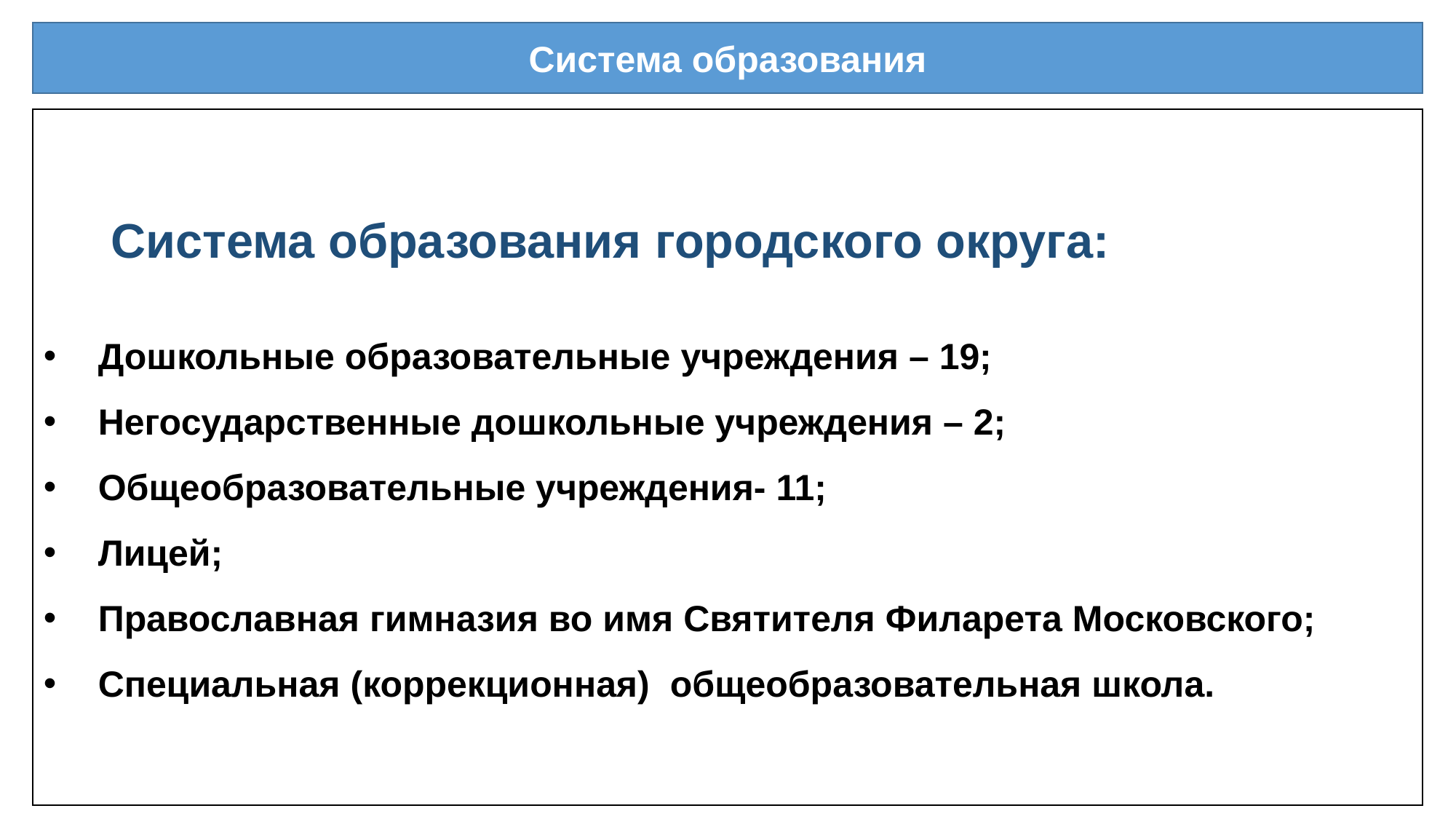

Система образования
     Система образования городского округа:

Дошкольные образовательные учреждения – 19;
Негосударственные дошкольные учреждения – 2;
Общеобразовательные учреждения- 11;
Лицей;
Православная гимназия во имя Святителя Филарета Московского;
Специальная (коррекционная)  общеобразовательная школа.